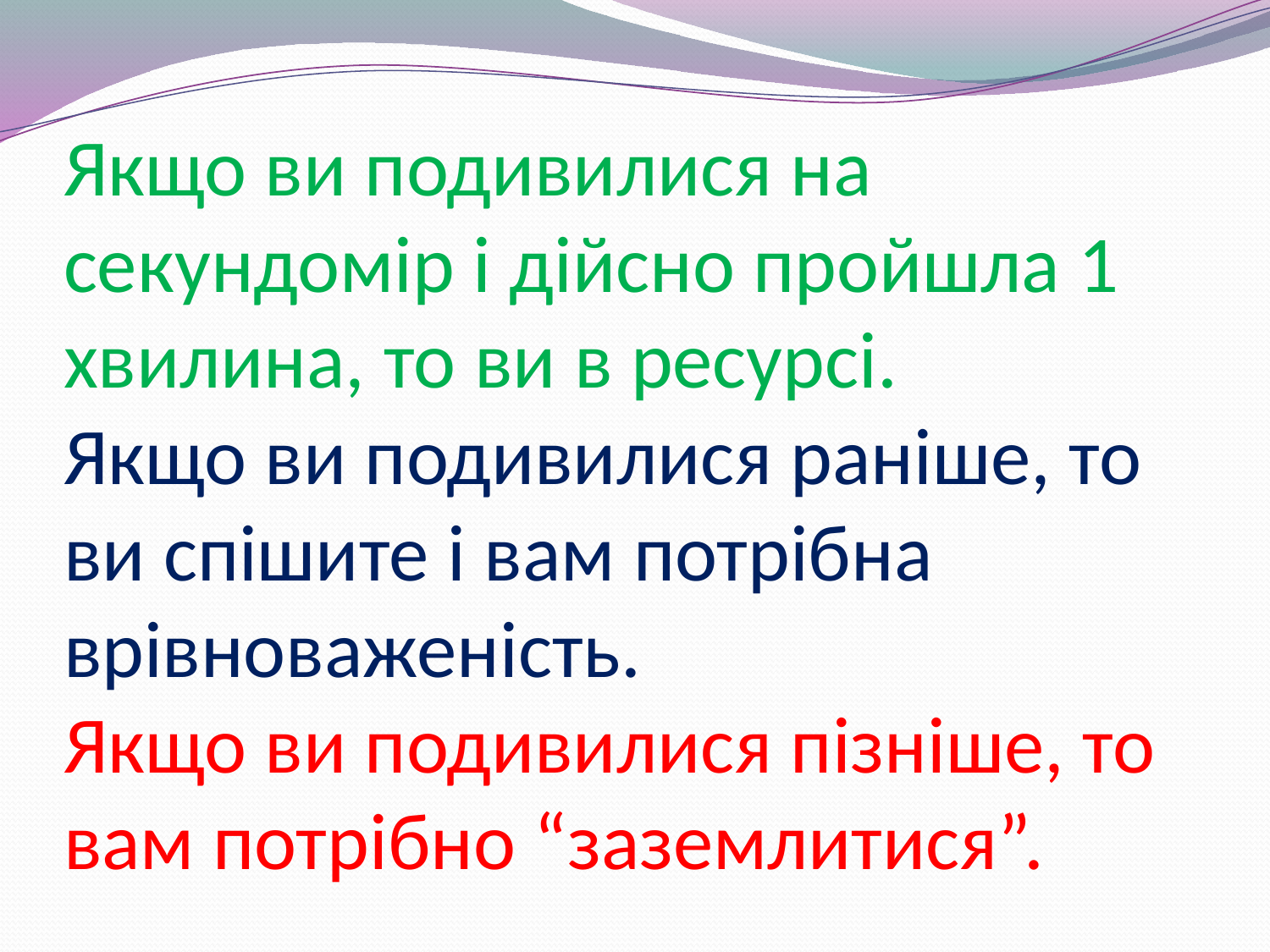

# Якщо ви подивилися на секундомір і дійсно пройшла 1 хвилина, то ви в ресурсі. Якщо ви подивилися раніше, то ви спішите і вам потрібна врівноваженість. Якщо ви подивилися пізніше, то вам потрібно “заземлитися”.